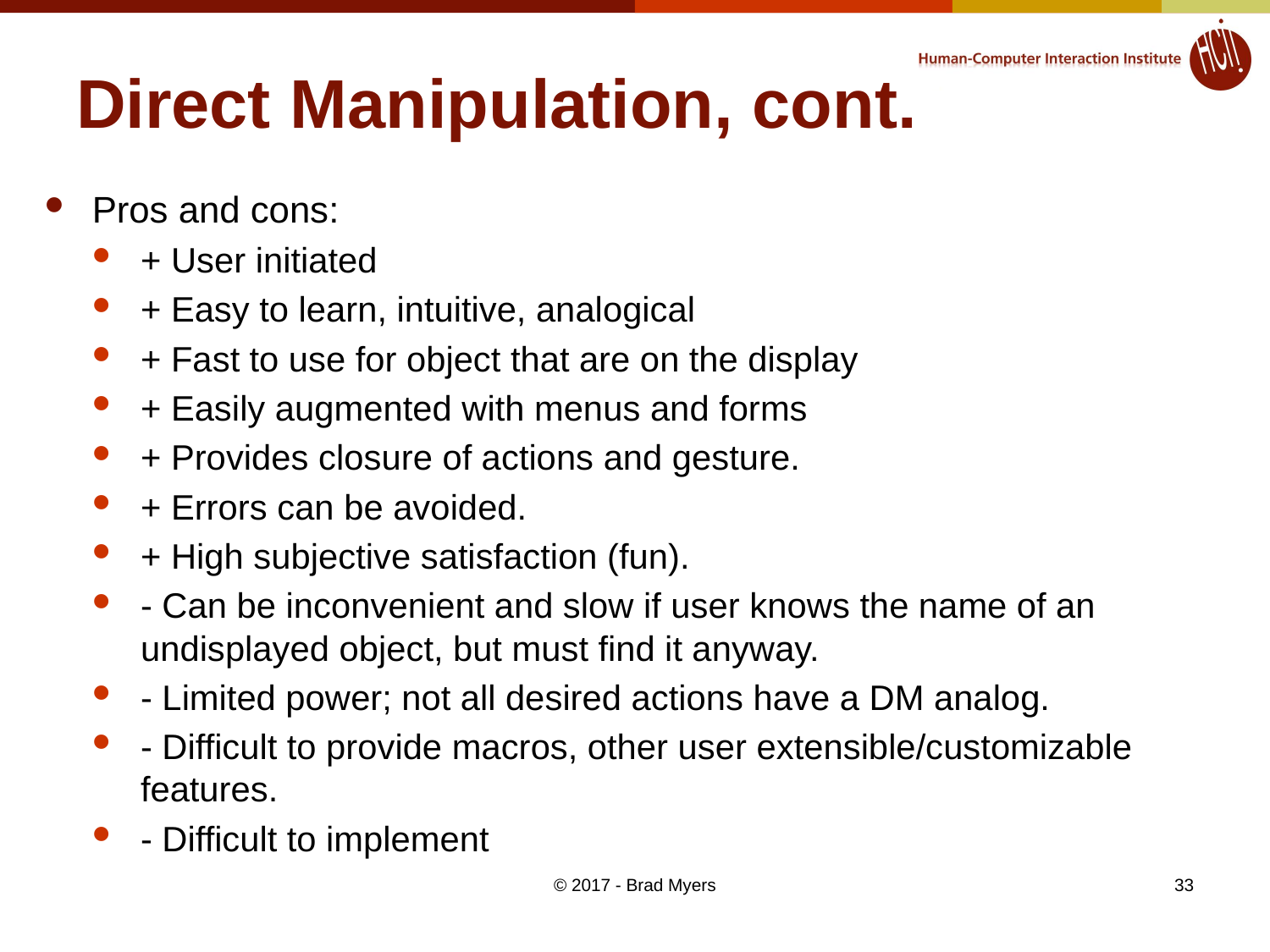

# Direct Manipulation, cont.
Pros and cons:
+ User initiated
+ Easy to learn, intuitive, analogical
+ Fast to use for object that are on the display
+ Easily augmented with menus and forms
+ Provides closure of actions and gesture.
+ Errors can be avoided.
+ High subjective satisfaction (fun).
- Can be inconvenient and slow if user knows the name of an undisplayed object, but must find it anyway.
- Limited power; not all desired actions have a DM analog.
- Difficult to provide macros, other user extensible/customizable features.
- Difficult to implement
© 2017 - Brad Myers
33